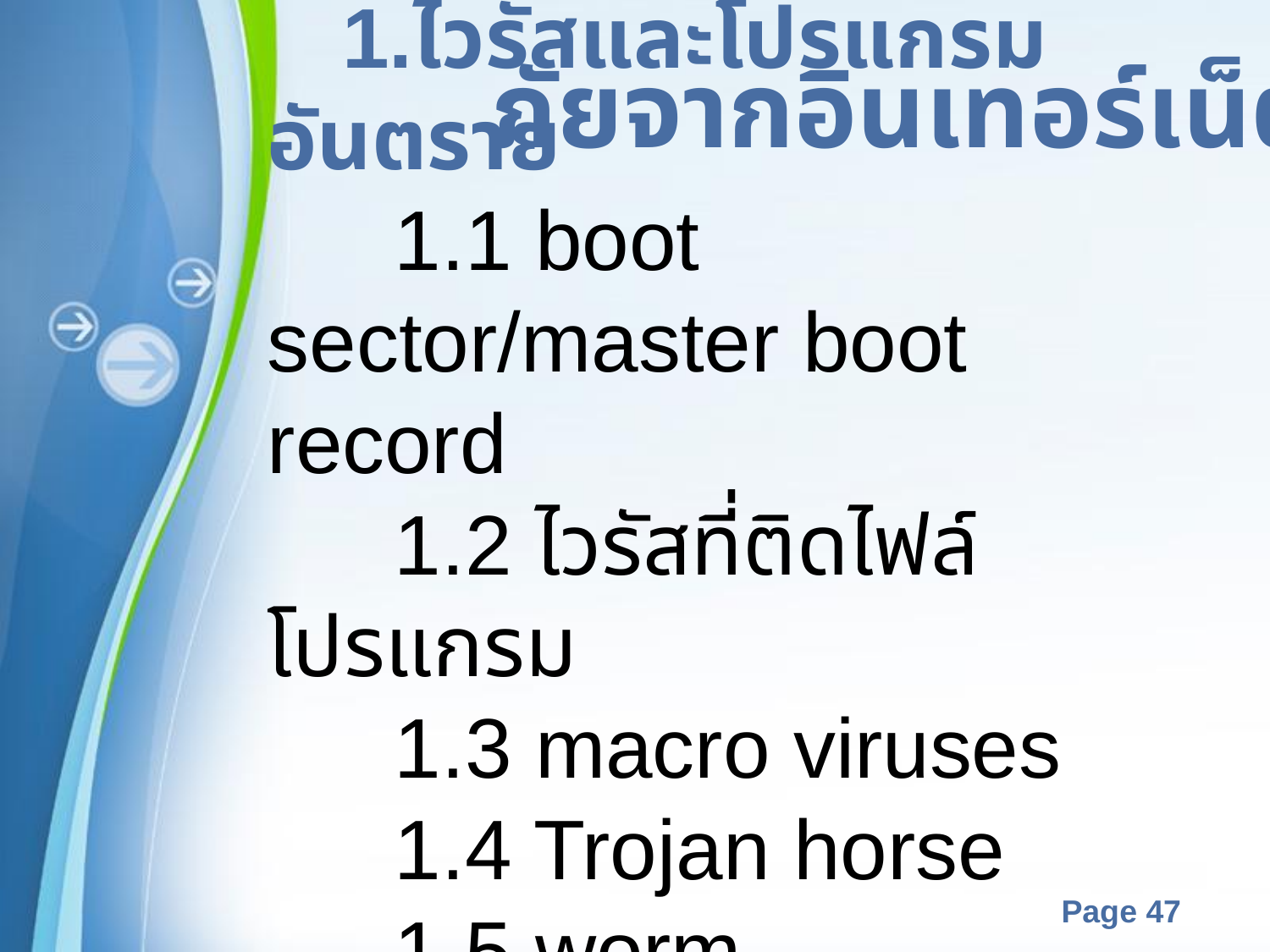

ภัยจากอินเทอร์เน็ต
1.ไวรัสและโปรแกรมอันตราย
	1.1 boot sector/master boot record
	1.2 ไวรัสที่ติดไฟล์โปรแกรม
	1.3 macro viruses
	1.4 Trojan horse
	1.5 worm
	1.6 exploit